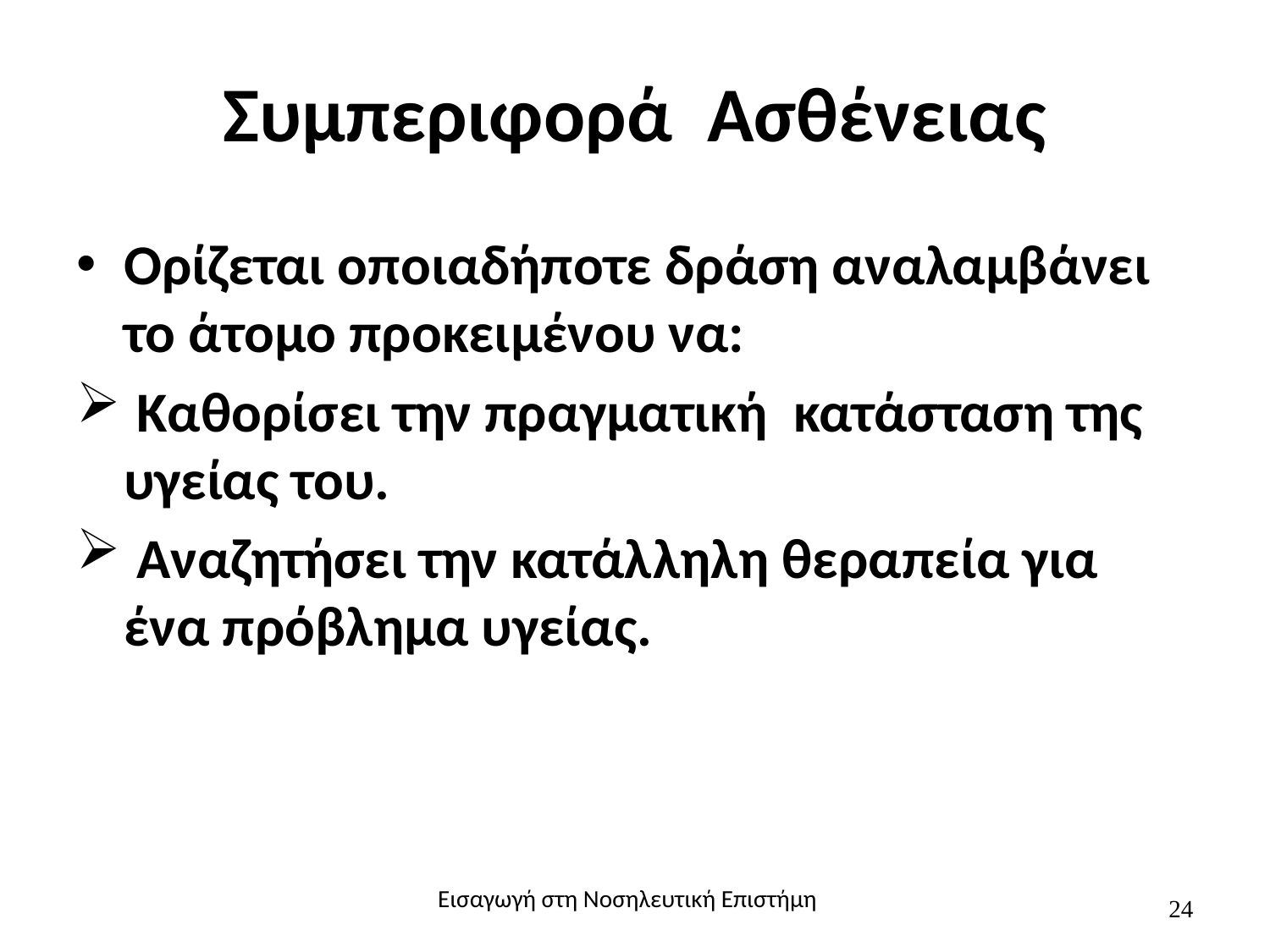

# Συμπεριφορά  Ασθένειας
Ορίζεται οποιαδήποτε δράση αναλαμβάνει το άτομο προκειμένου να:
 Καθορίσει την πραγματική  κατάσταση της υγείας του.
 Αναζητήσει την κατάλληλη θεραπεία για ένα πρόβλημα υγείας.
Εισαγωγή στη Νοσηλευτική Επιστήμη
24